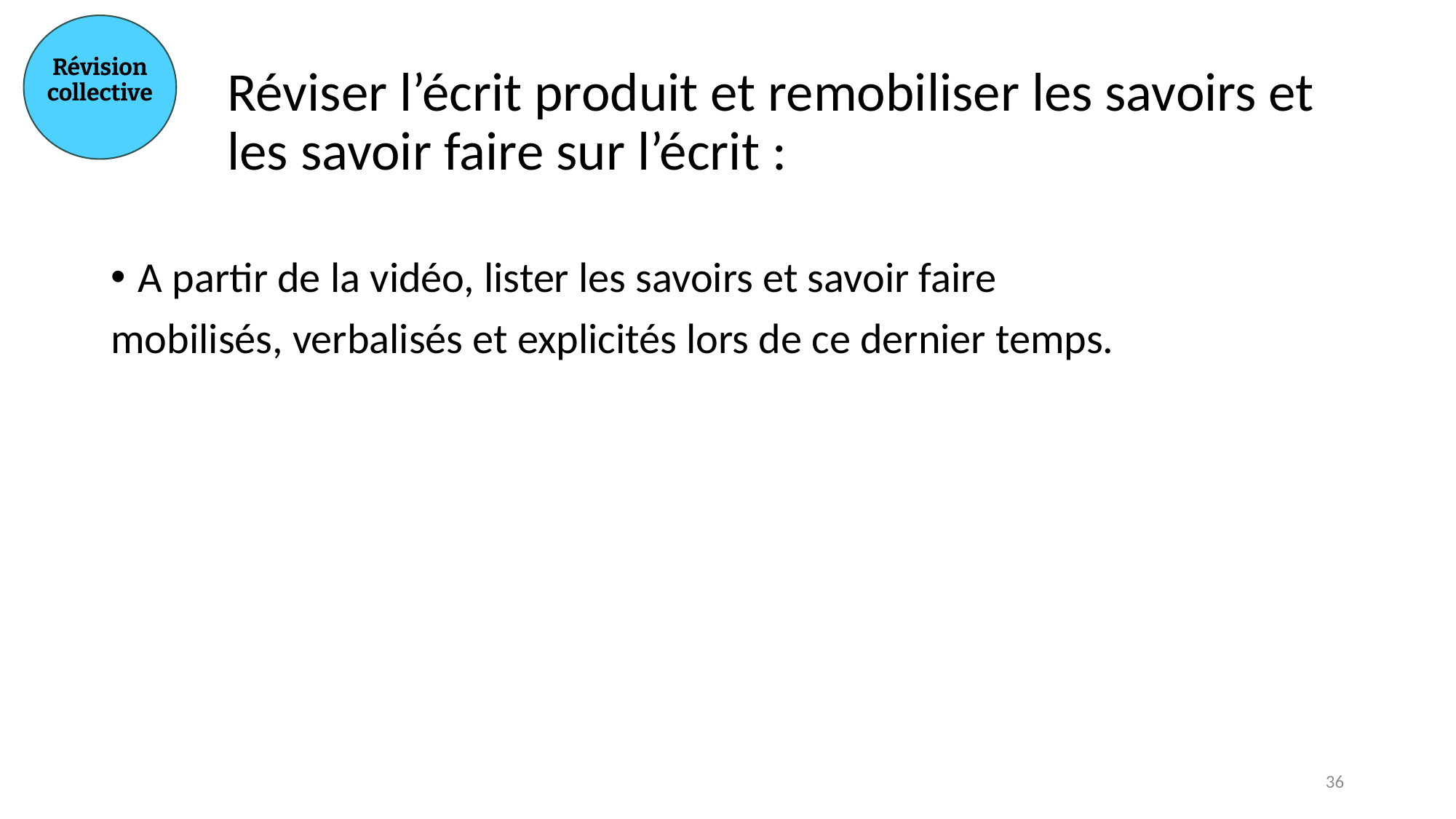

Révision collective
# Réviser l’écrit produit et remobiliser les savoirs et les savoir faire sur l’écrit :
A partir de la vidéo, lister les savoirs et savoir faire
mobilisés, verbalisés et explicités lors de ce dernier temps.

36